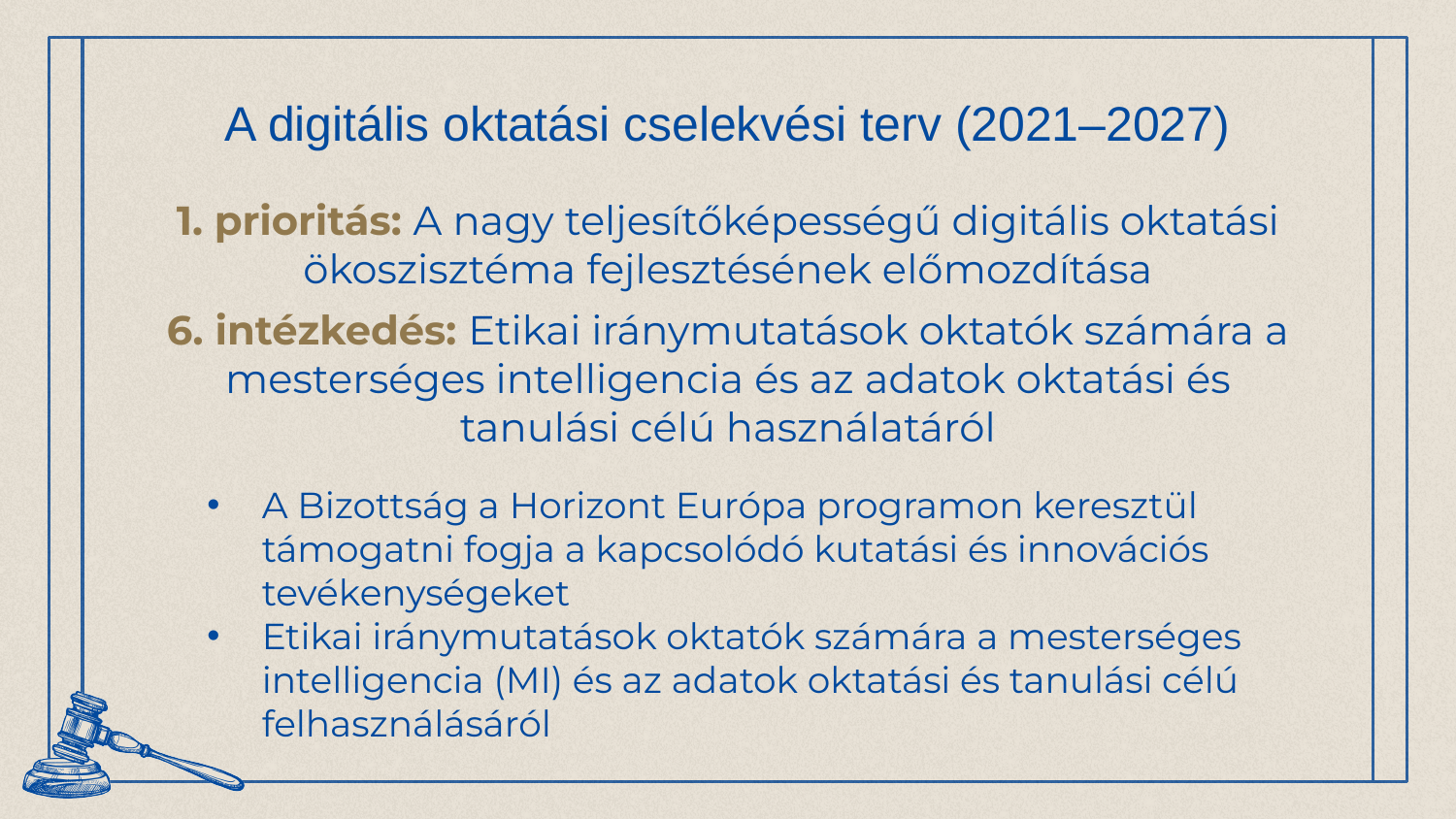

# A digitális oktatási cselekvési terv (2021–2027)
1. prioritás: A nagy teljesítőképességű digitális oktatási ökoszisztéma fejlesztésének előmozdítása
6. intézkedés: Etikai iránymutatások oktatók számára a mesterséges intelligencia és az adatok oktatási és tanulási célú használatáról
A Bizottság a Horizont Európa programon keresztül támogatni fogja a kapcsolódó kutatási és innovációs tevékenységeket
Etikai iránymutatások oktatók számára a mesterséges intelligencia (MI) és az adatok oktatási és tanulási célú felhasználásáról